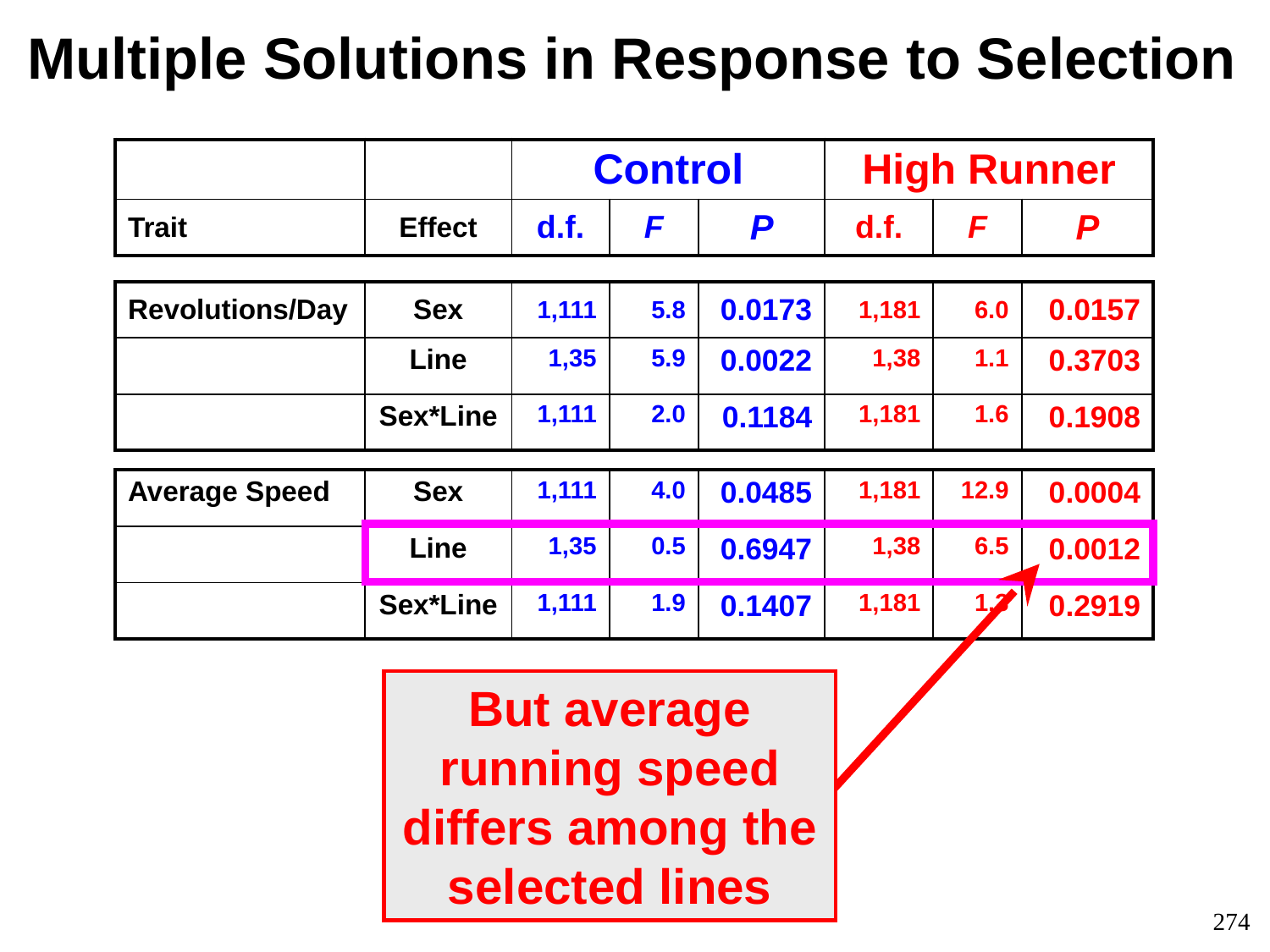

Multiple Solutions in Response to Selection
|  |  | Control |  |  | High Runner |  |  |
| --- | --- | --- | --- | --- | --- | --- | --- |
| Trait | Effect | d.f. | F | P | d.f. | F | P |
| Revolutions/Day | Sex | 1,111 | 5.8 | 0.0173 | 1,181 | 6.0 | 0.0157 |
| --- | --- | --- | --- | --- | --- | --- | --- |
|  | Line | 1,35 | 5.9 | 0.0022 | 1,38 | 1.1 | 0.3703 |
|  | Sex\*Line | 1,111 | 2.0 | 0.1184 | 1,181 | 1.6 | 0.1908 |
| Average Speed | Sex | 1,111 | 4.0 | 0.0485 | 1,181 | 12.9 | 0.0004 |
| --- | --- | --- | --- | --- | --- | --- | --- |
|  | Line | 1,35 | 0.5 | 0.6947 | 1,38 | 6.5 | 0.0012 |
|  | Sex\*Line | 1,111 | 1.9 | 0.1407 | 1,181 | 1.3 | 0.2919 |

| Minutes/Day | Sex | 1,111 | 43.0 | <.0001 | 1,181 | 0.0 | 0.9920 |
| --- | --- | --- | --- | --- | --- | --- | --- |
|  | Line | 1,35 | 20.7 | <.0001 | 1,38 | 6.0 | 0.0018 |
|  | Sex\*Line | 1,111 | 2.1 | 0.1033 | 1,181 | 2.4 | 0.0720 |
But average running speed differs among the selected lines
274